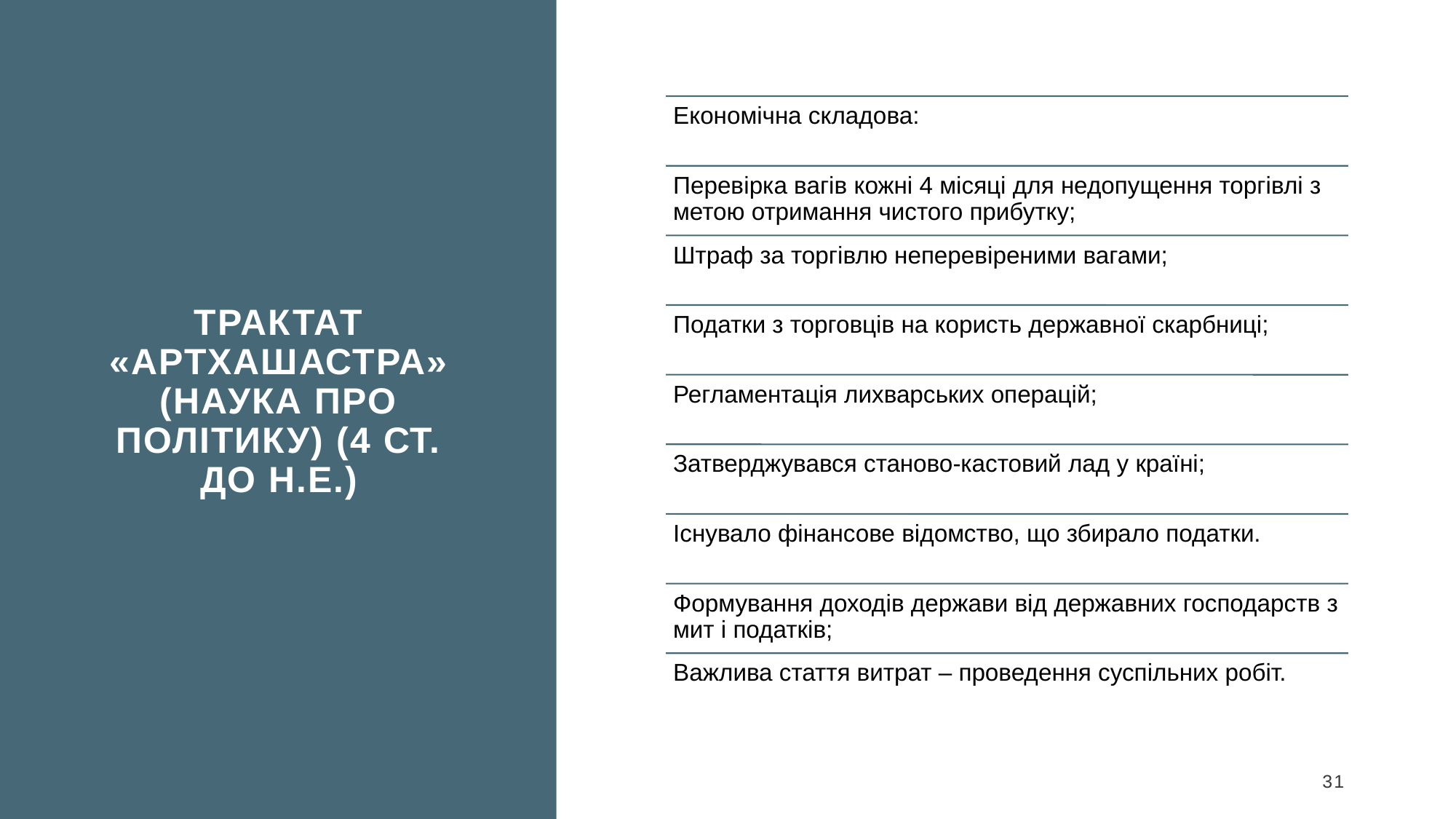

Трактат «Артхашастра» (наука про політику) (4 ст. до н.е.)
Економічна складова:
Перевірка вагів кожні 4 місяці для недопущення торгівлі з метою отримання чистого прибутку;
Штраф за торгівлю неперевіреними вагами;
Податки з торговців на користь державної скарбниці;
Регламентація лихварських операцій;
Затверджувався станово-кастовий лад у країні;
Існувало фінансове відомство, що збирало податки.
Формування доходів держави від державних господарств з мит і податків;
Важлива стаття витрат – проведення суспільних робіт.
31